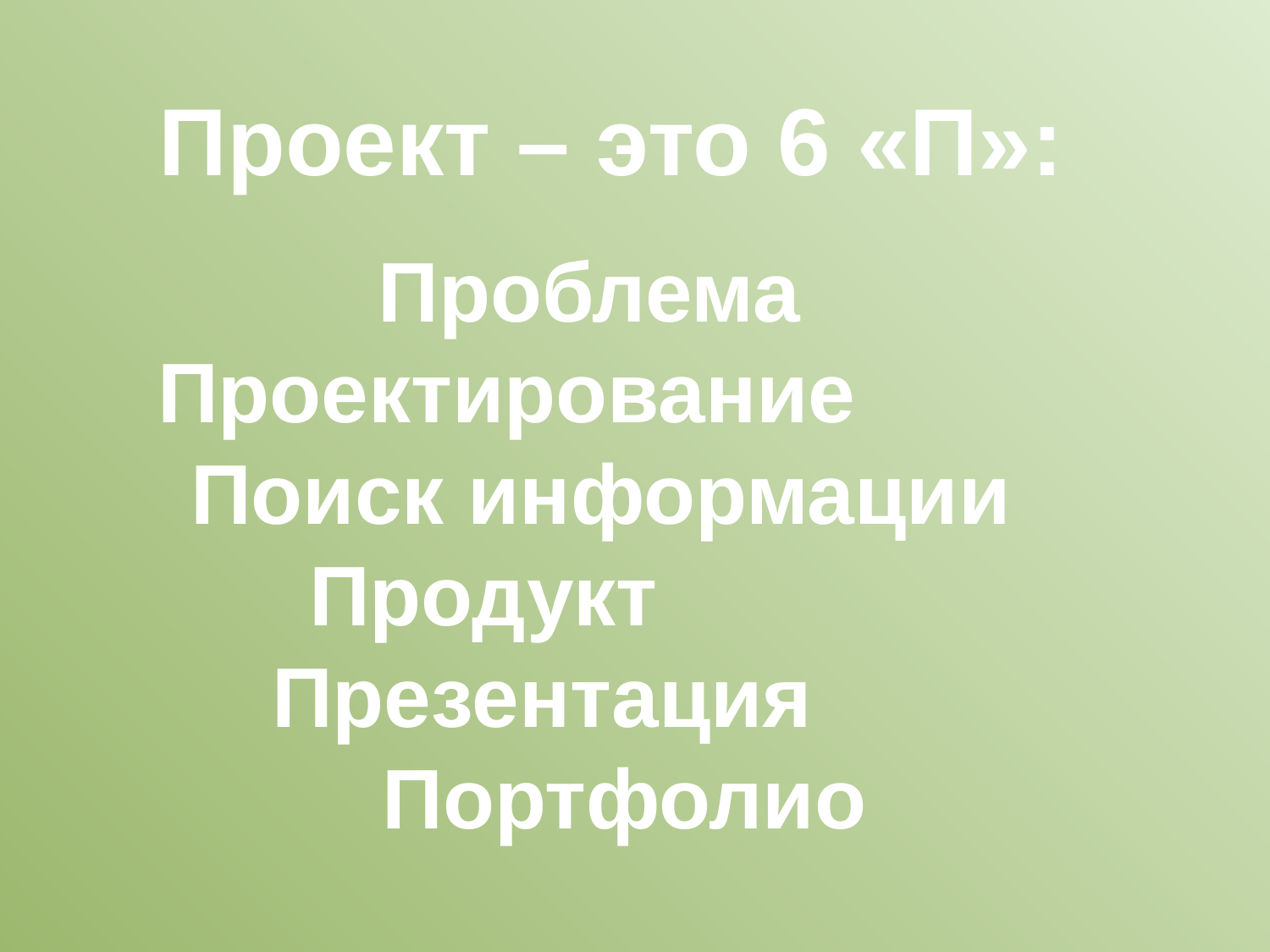

Проект – это 6 «П»:
Проблема    Проектирование           Поиск информации   Продукт             Презентация        Портфолио